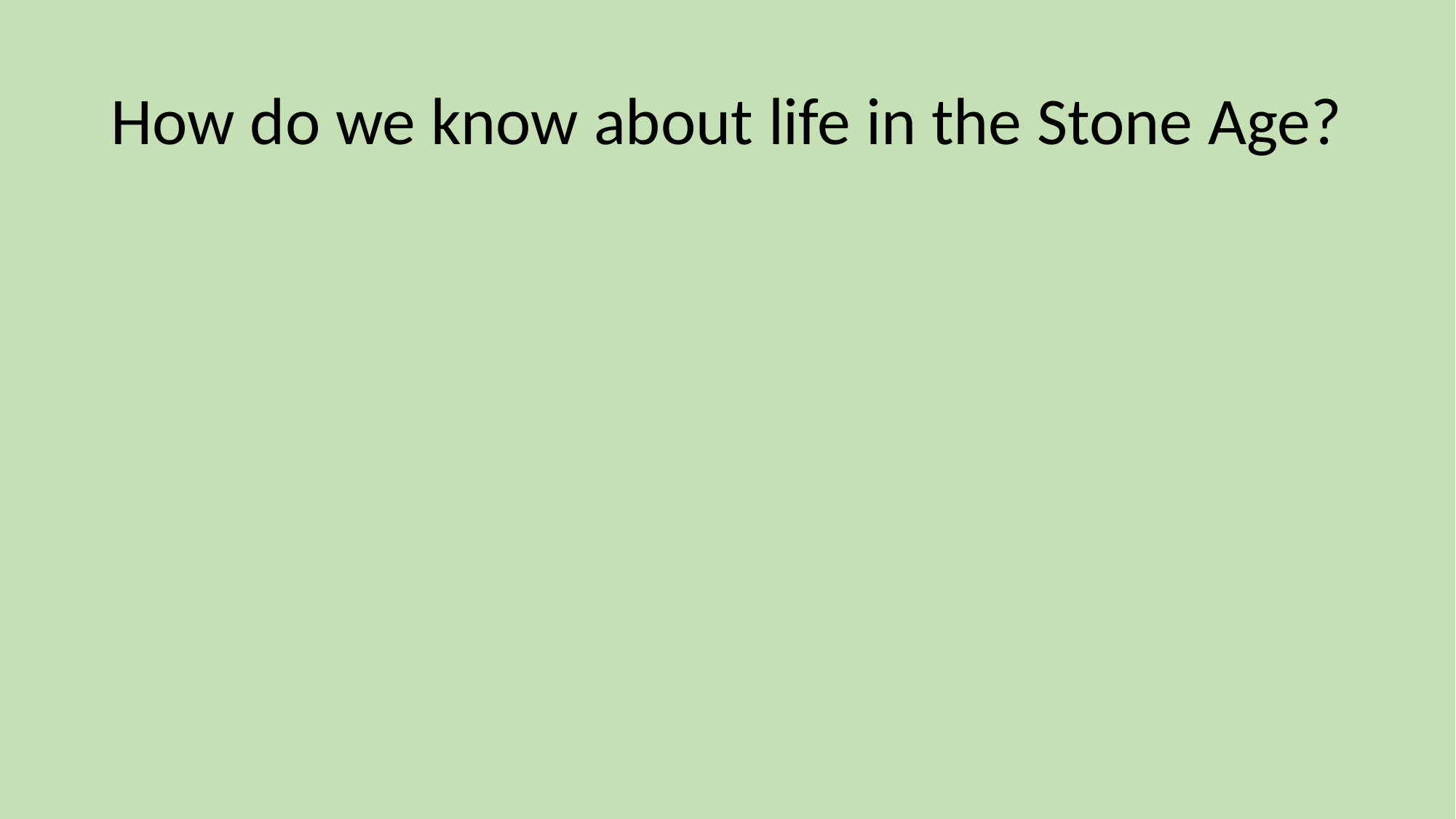

# How do we know about life in the Stone Age?